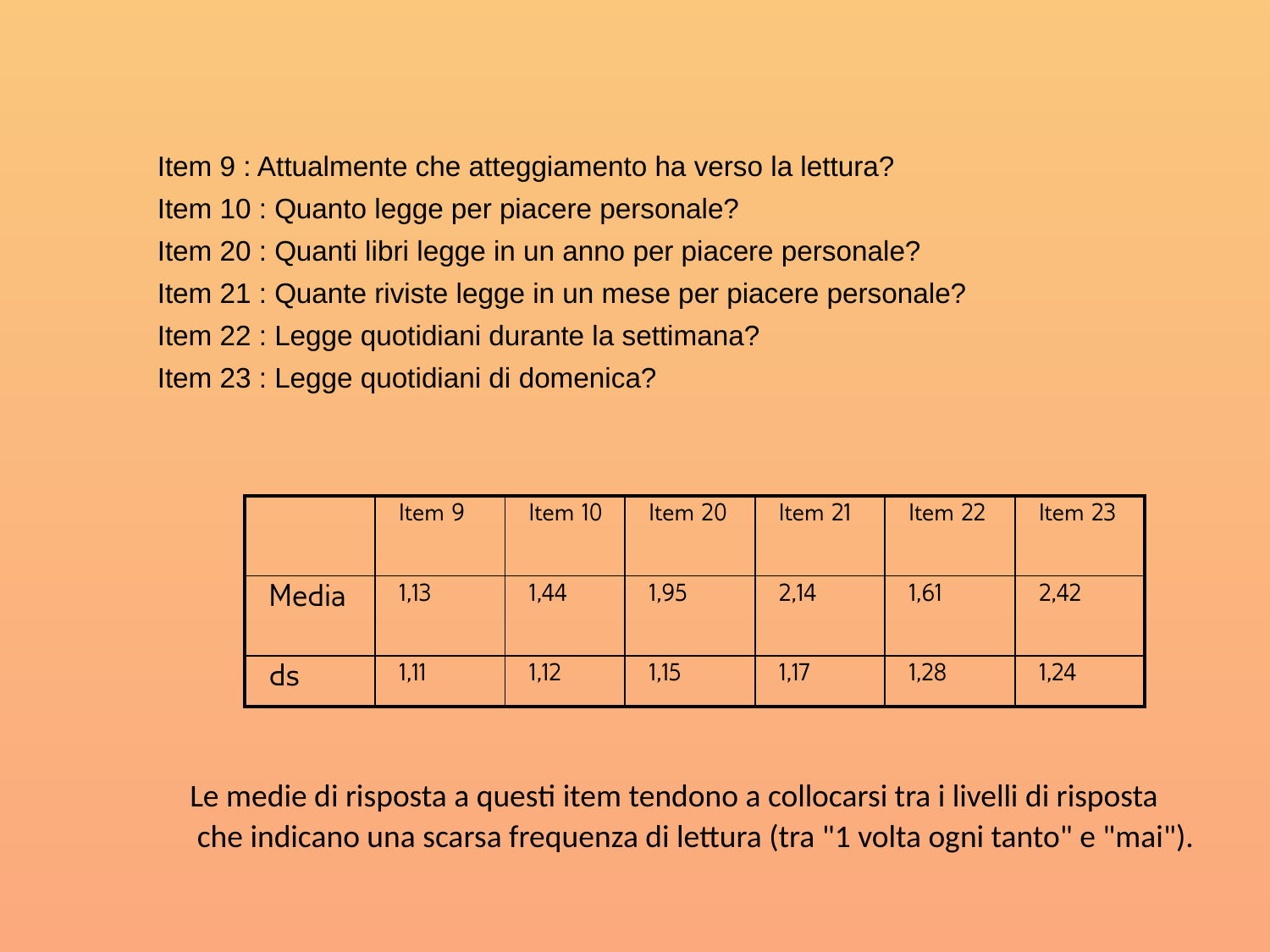

Item 9 : Attualmente che atteggiamento ha verso la lettura?
Item 10 : Quanto legge per piacere personale?
Item 20 : Quanti libri legge in un anno per piacere personale?
Item 21 : Quante riviste legge in un mese per piacere personale?
Item 22 : Legge quotidiani durante la settimana?
Item 23 : Legge quotidiani di domenica?

|  | Item 9 | Item 10 | Item 20 | Item 21 | Item 22 | Item 23 |
| --- | --- | --- | --- | --- | --- | --- |
| Media | 1,13 | 1,44 | 1,95 | 2,14 | 1,61 | 2,42 |
| ds | 1,11 | 1,12 | 1,15 | 1,17 | 1,28 | 1,24 |
Le medie di risposta a questi item tendono a collocarsi tra i livelli di risposta
 che indicano una scarsa frequenza di lettura (tra "1 volta ogni tanto" e "mai").